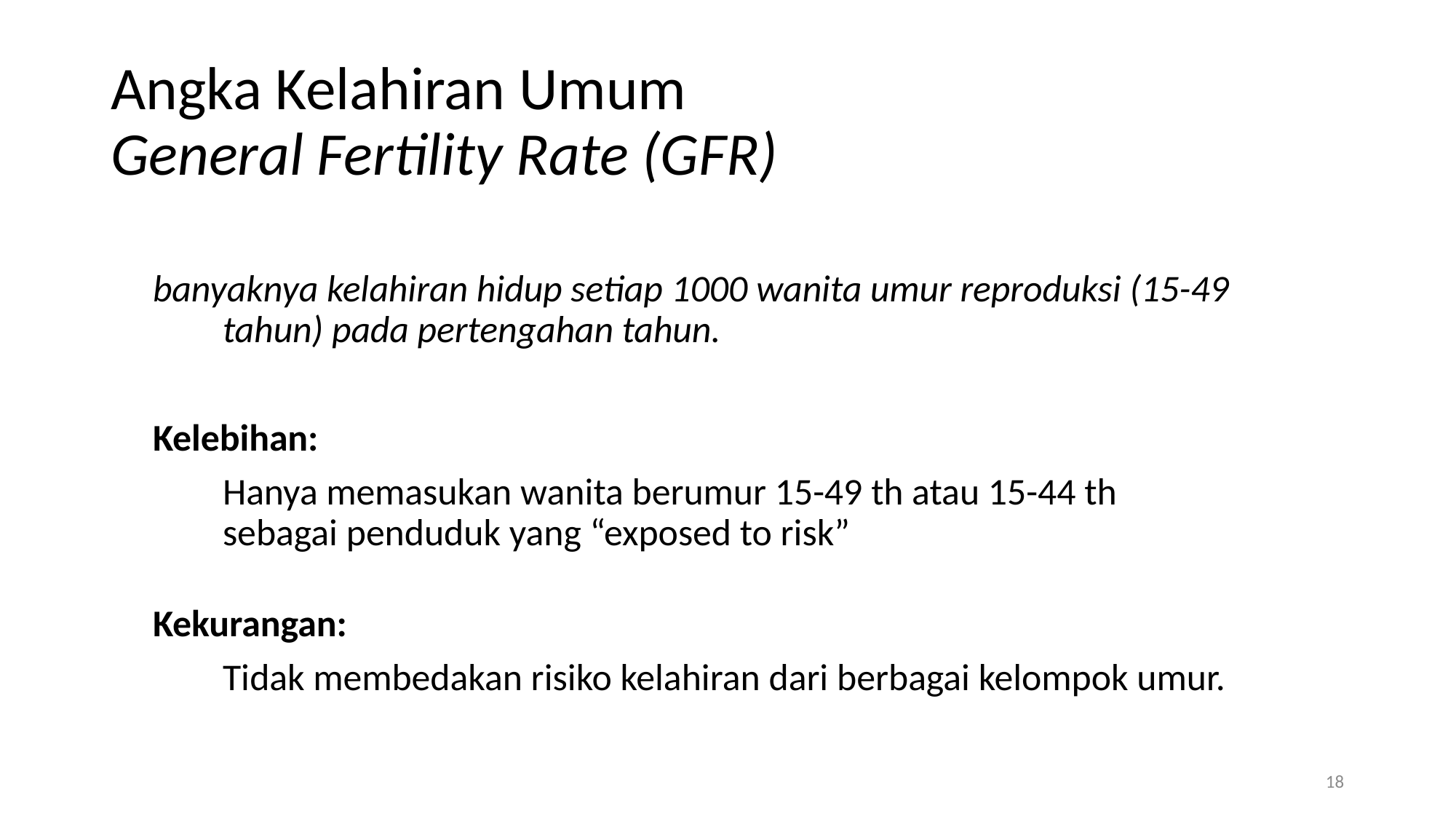

# Angka Kelahiran Umum General Fertility Rate (GFR)
banyaknya kelahiran hidup setiap 1000 wanita umur reproduksi (15-49 tahun) pada pertengahan tahun.

Kelebihan:
	Hanya memasukan wanita berumur 15-49 th atau 15-44 th sebagai penduduk yang “exposed to risk”

Kekurangan:
	Tidak membedakan risiko kelahiran dari berbagai kelompok umur.

18